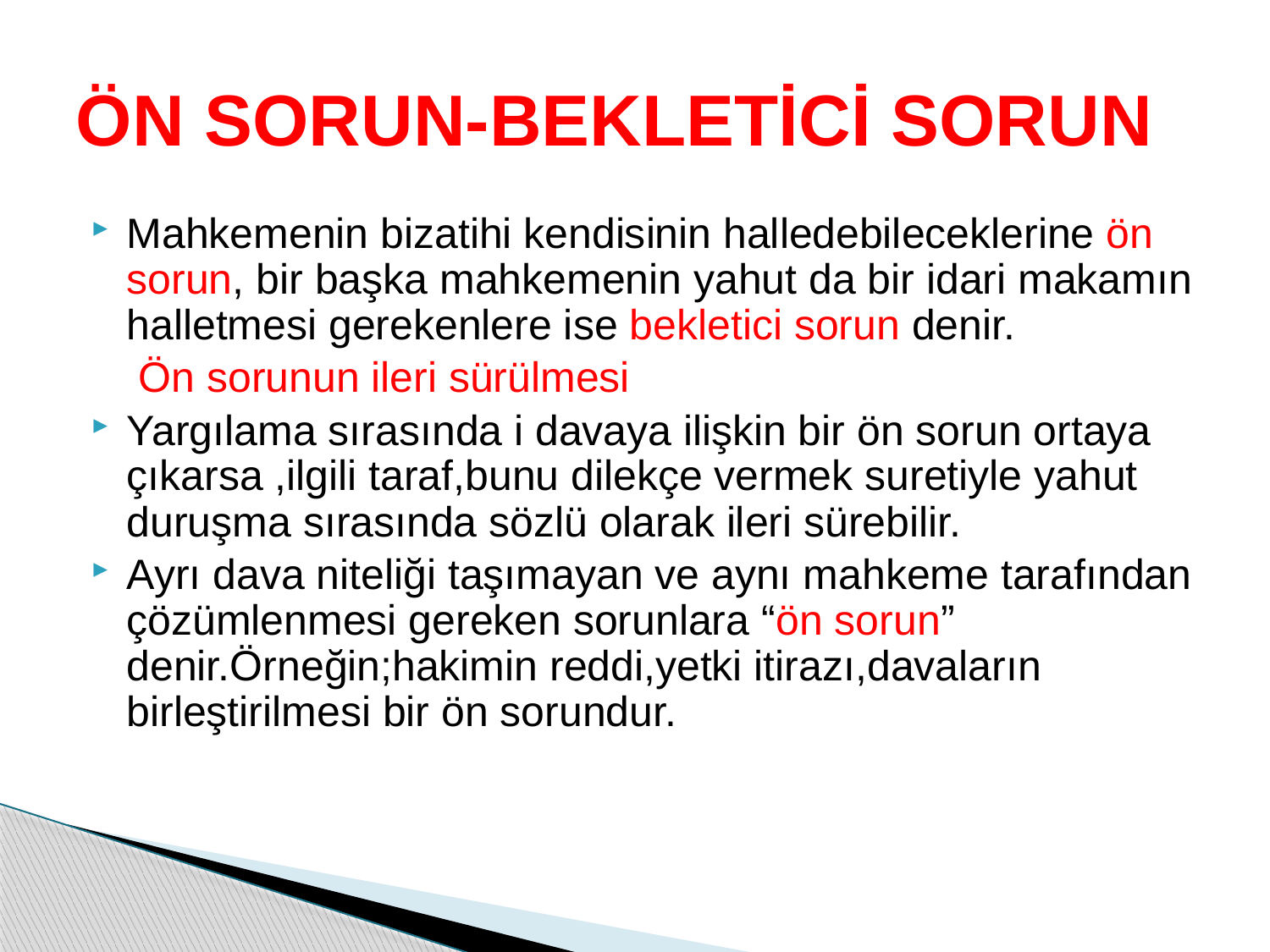

# ÖN SORUN-BEKLETİCİ SORUN
Mahkemenin bizatihi kendisinin halledebileceklerine ön sorun, bir başka mahkemenin yahut da bir idari makamın halletmesi gerekenlere ise bekletici sorun denir.
    Ön sorunun ileri sürülmesi
Yargılama sırasında i davaya ilişkin bir ön sorun ortaya çıkarsa ,ilgili taraf,bunu dilekçe vermek suretiyle yahut duruşma sırasında sözlü olarak ileri sürebilir.
Ayrı dava niteliği taşımayan ve aynı mahkeme tarafından çözümlenmesi gereken sorunlara “ön sorun” denir.Örneğin;hakimin reddi,yetki itirazı,davaların birleştirilmesi bir ön sorundur.